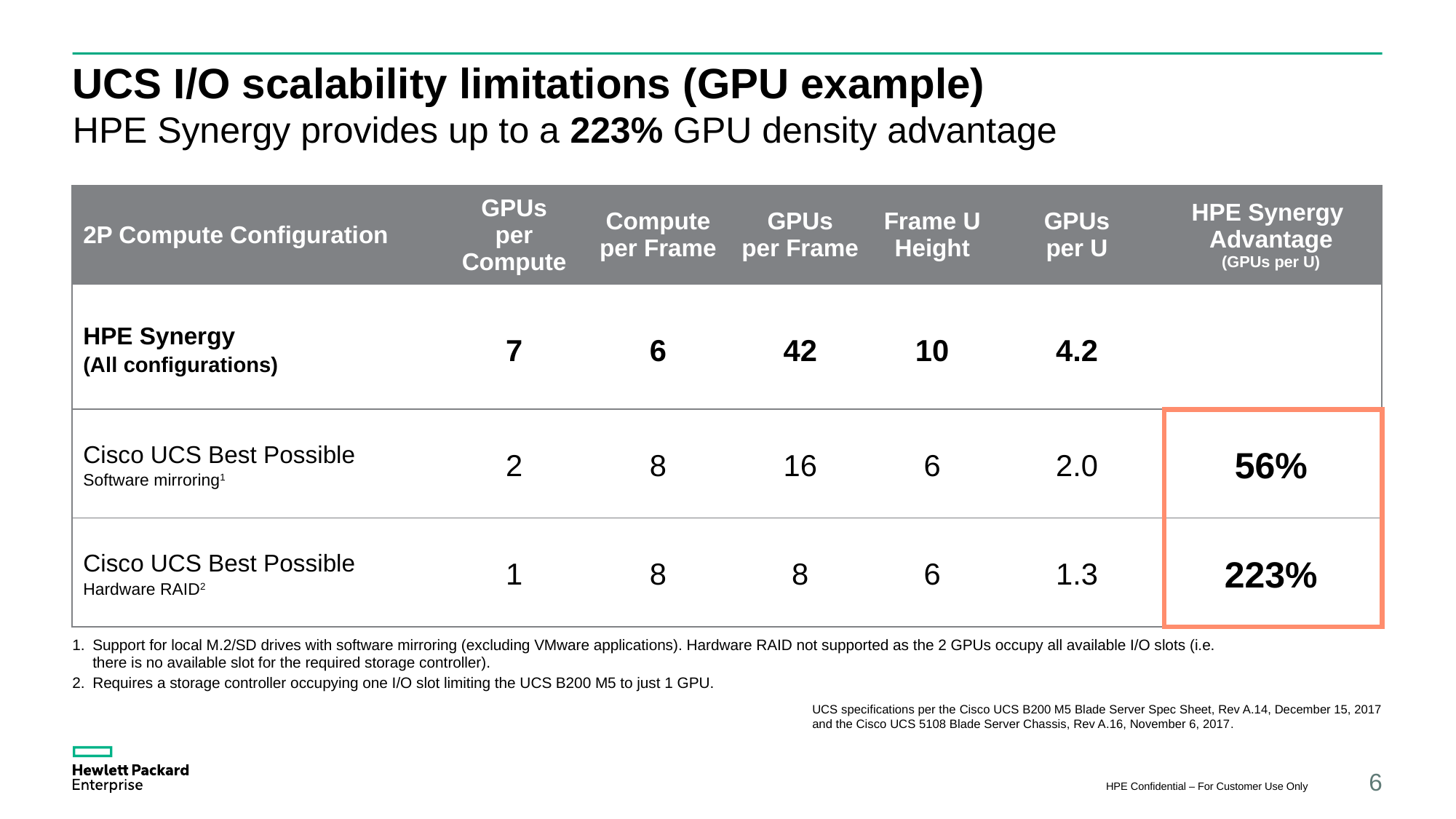

# UCS I/O scalability limitations (GPU example)
HPE Synergy provides up to a 223% GPU density advantage
| 2P Compute Configuration | GPUs per Compute | Compute per Frame | GPUs per Frame | Frame U Height | GPUs per U | HPE Synergy Advantage (GPUs per U) |
| --- | --- | --- | --- | --- | --- | --- |
| HPE Synergy (All configurations) | 7 | 6 | 42 | 10 | 4.2 |  |
| Cisco UCS Best Possible Software mirroring1 | 2 | 8 | 16 | 6 | 2.0 | 56% |
| Cisco UCS Best Possible Hardware RAID2 | 1 | 8 | 8 | 6 | 1.3 | 223% |

Support for local M.2/SD drives with software mirroring (excluding VMware applications). Hardware RAID not supported as the 2 GPUs occupy all available I/O slots (i.e. there is no available slot for the required storage controller).
Requires a storage controller occupying one I/O slot limiting the UCS B200 M5 to just 1 GPU.
UCS specifications per the Cisco UCS B200 M5 Blade Server Spec Sheet, Rev A.14, December 15, 2017 and the Cisco UCS 5108 Blade Server Chassis, Rev A.16, November 6, 2017.
HPE Confidential – For Customer Use Only
6